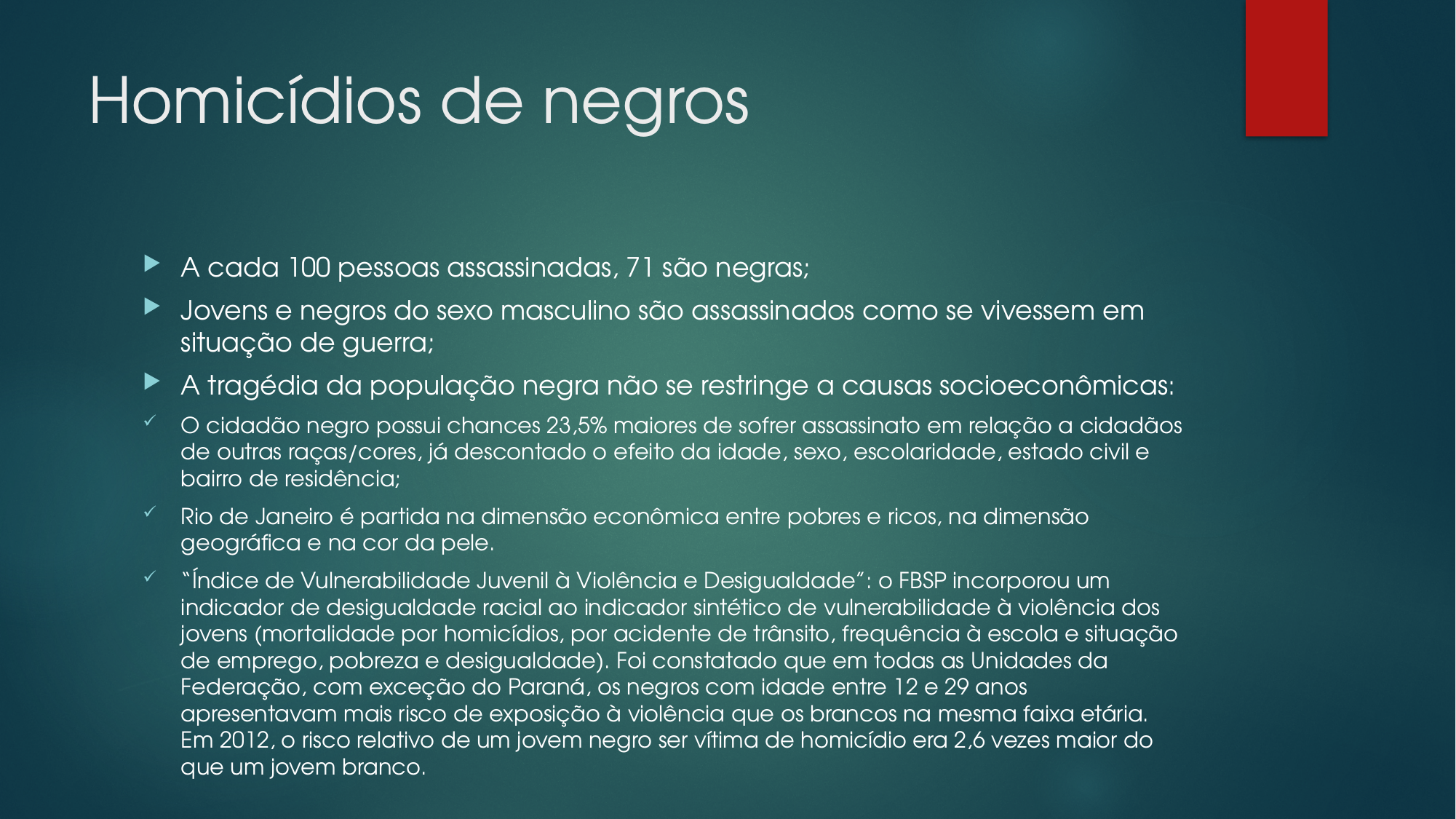

# Homicídios de negros
A cada 100 pessoas assassinadas, 71 são negras;
Jovens e negros do sexo masculino são assassinados como se vivessem em situação de guerra;
A tragédia da população negra não se restringe a causas socioeconômicas:
O cidadão negro possui chances 23,5% maiores de sofrer assassinato em relação a cidadãos de outras raças/cores, já descontado o efeito da idade, sexo, escolaridade, estado civil e bairro de residência;
Rio de Janeiro é partida na dimensão econômica entre pobres e ricos, na dimensão geográfica e na cor da pele.
“Índice de Vulnerabilidade Juvenil à Violência e Desigualdade”: o FBSP incorporou um indicador de desigualdade racial ao indicador sintético de vulnerabilidade à violência dos jovens (mortalidade por homicídios, por acidente de trânsito, frequência à escola e situação de emprego, pobreza e desigualdade). Foi constatado que em todas as Unidades da Federação, com exceção do Paraná, os negros com idade entre 12 e 29 anos apresentavam mais risco de exposição à violência que os brancos na mesma faixa etária. Em 2012, o risco relativo de um jovem negro ser vítima de homicídio era 2,6 vezes maior do que um jovem branco.